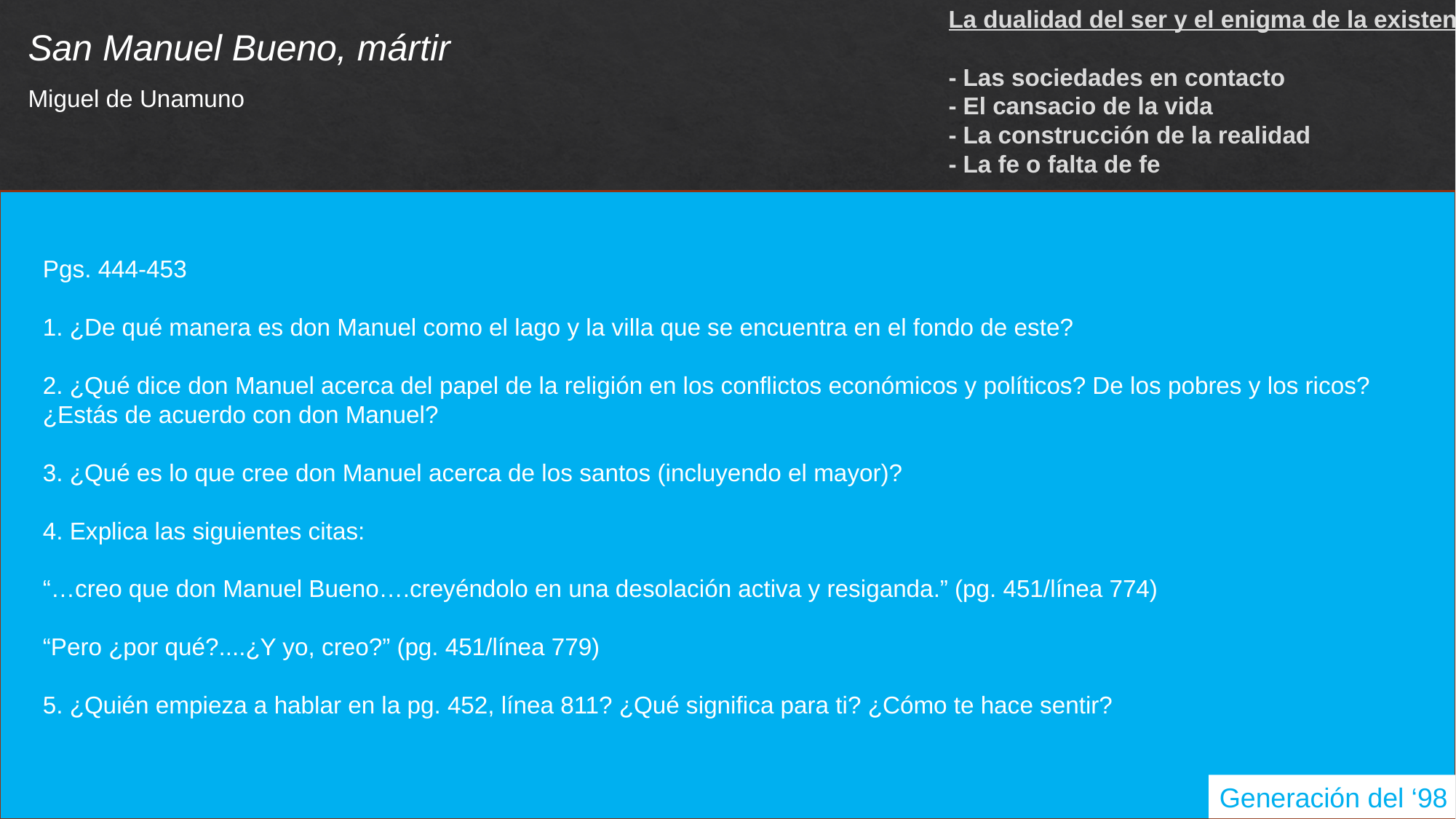

La dualidad del ser y el enigma de la existencia
- Las sociedades en contacto
- El cansacio de la vida
- La construcción de la realidad
- La fe o falta de fe
San Manuel Bueno, mártir
Miguel de Unamuno

Pgs. 444-453

1. ¿De qué manera es don Manuel como el lago y la villa que se encuentra en el fondo de este?

2. ¿Qué dice don Manuel acerca del papel de la religión en los conflictos económicos y políticos? De los pobres y los ricos? ¿Estás de acuerdo con don Manuel?

3. ¿Qué es lo que cree don Manuel acerca de los santos (incluyendo el mayor)?

4. Explica las siguientes citas:

“…creo que don Manuel Bueno….creyéndolo en una desolación activa y resiganda.” (pg. 451/línea 774)

“Pero ¿por qué?....¿Y yo, creo?” (pg. 451/línea 779)

5. ¿Quién empieza a hablar en la pg. 452, línea 811? ¿Qué significa para ti? ¿Cómo te hace sentir?

Generación del ‘98